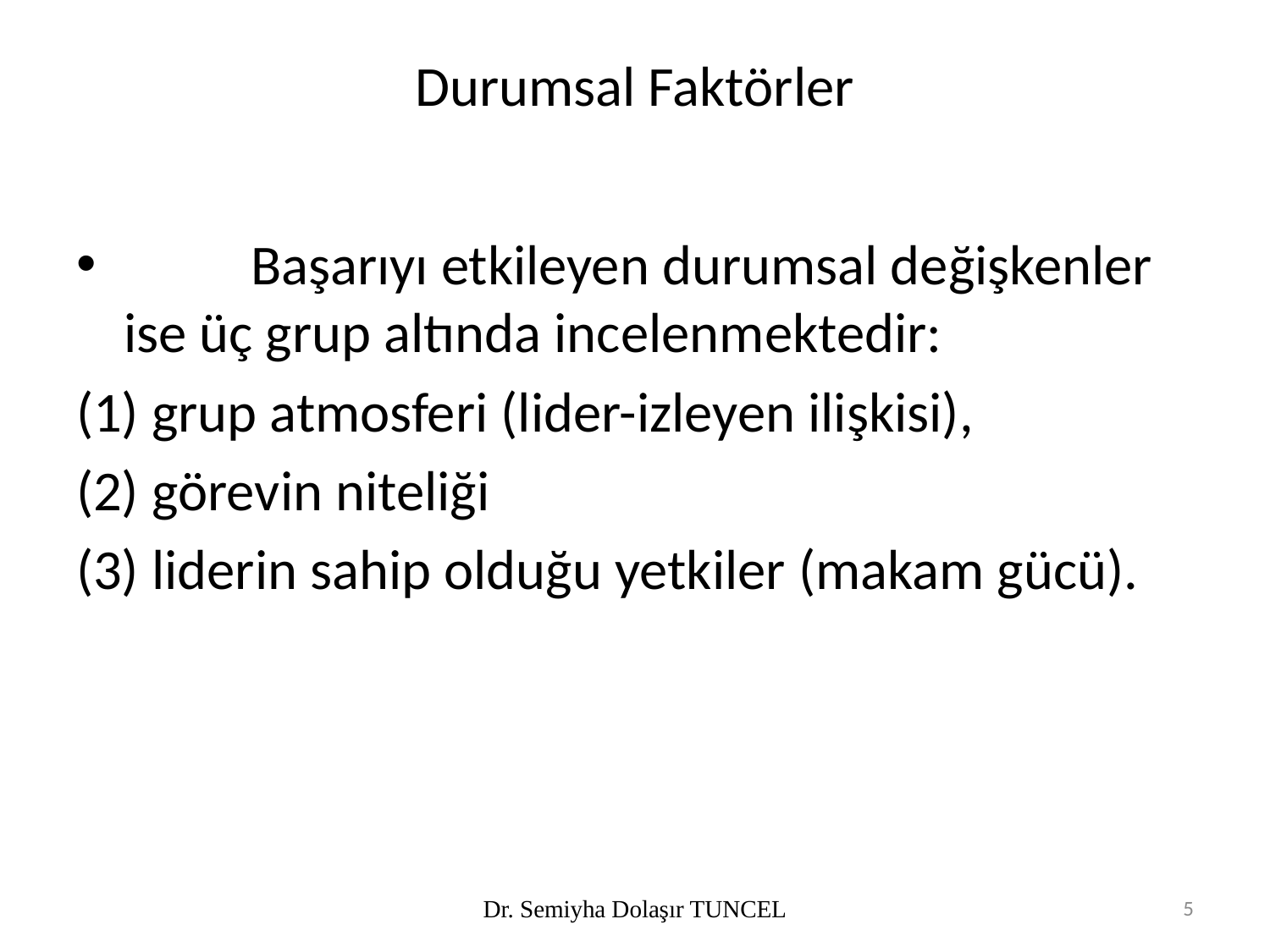

# Durumsal Faktörler
	Başarıyı etkileyen durumsal değişkenler ise üç grup altında incelenmektedir:
(1) grup atmosferi (lider-izleyen ilişkisi),
(2) görevin niteliği
(3) liderin sahip olduğu yetkiler (makam gücü).

Dr. Semiyha Dolaşır TUNCEL
5